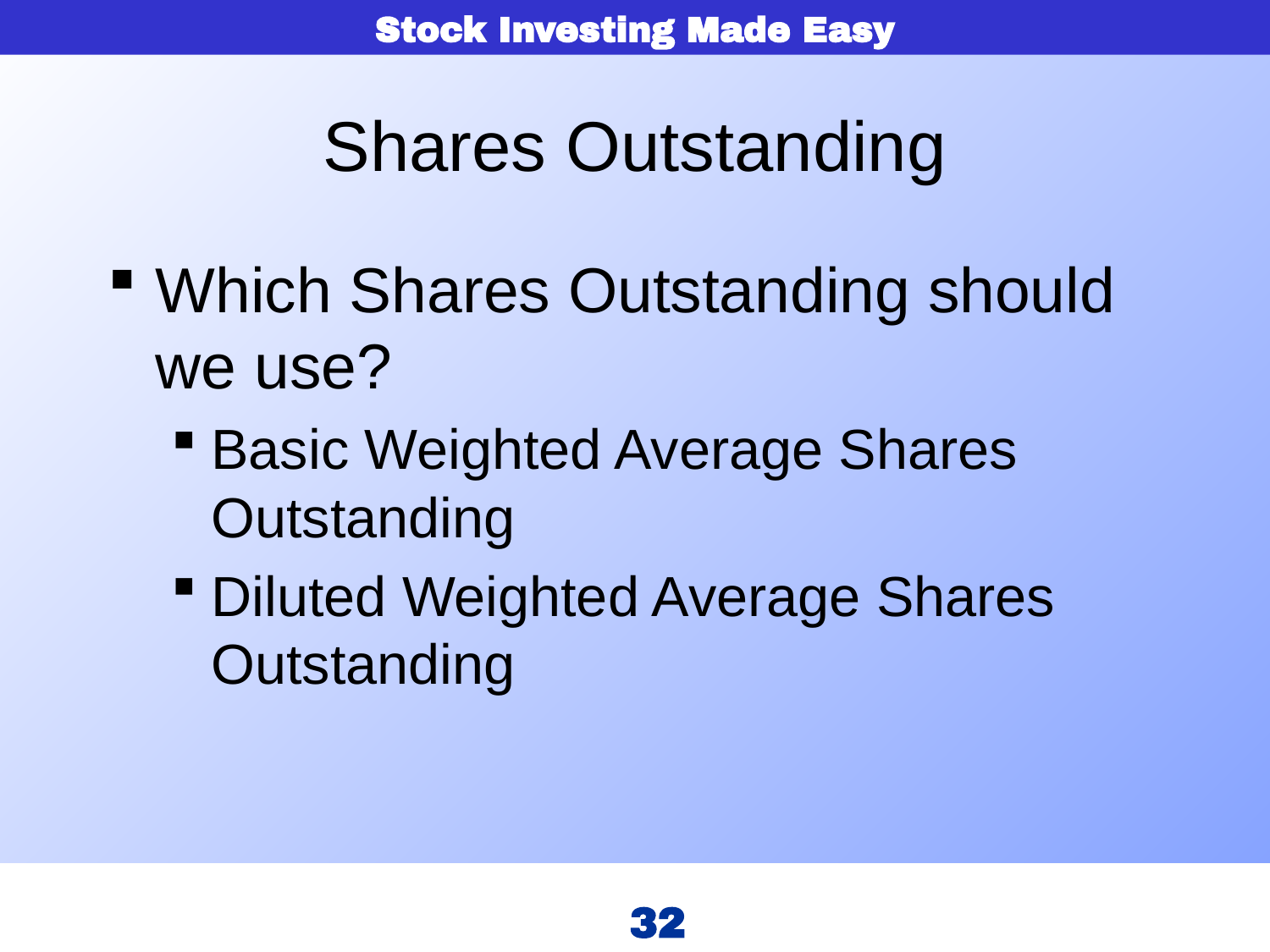

# Shares Outstanding
Which Shares Outstanding should we use?
Basic Weighted Average Shares Outstanding
Diluted Weighted Average Shares Outstanding

32